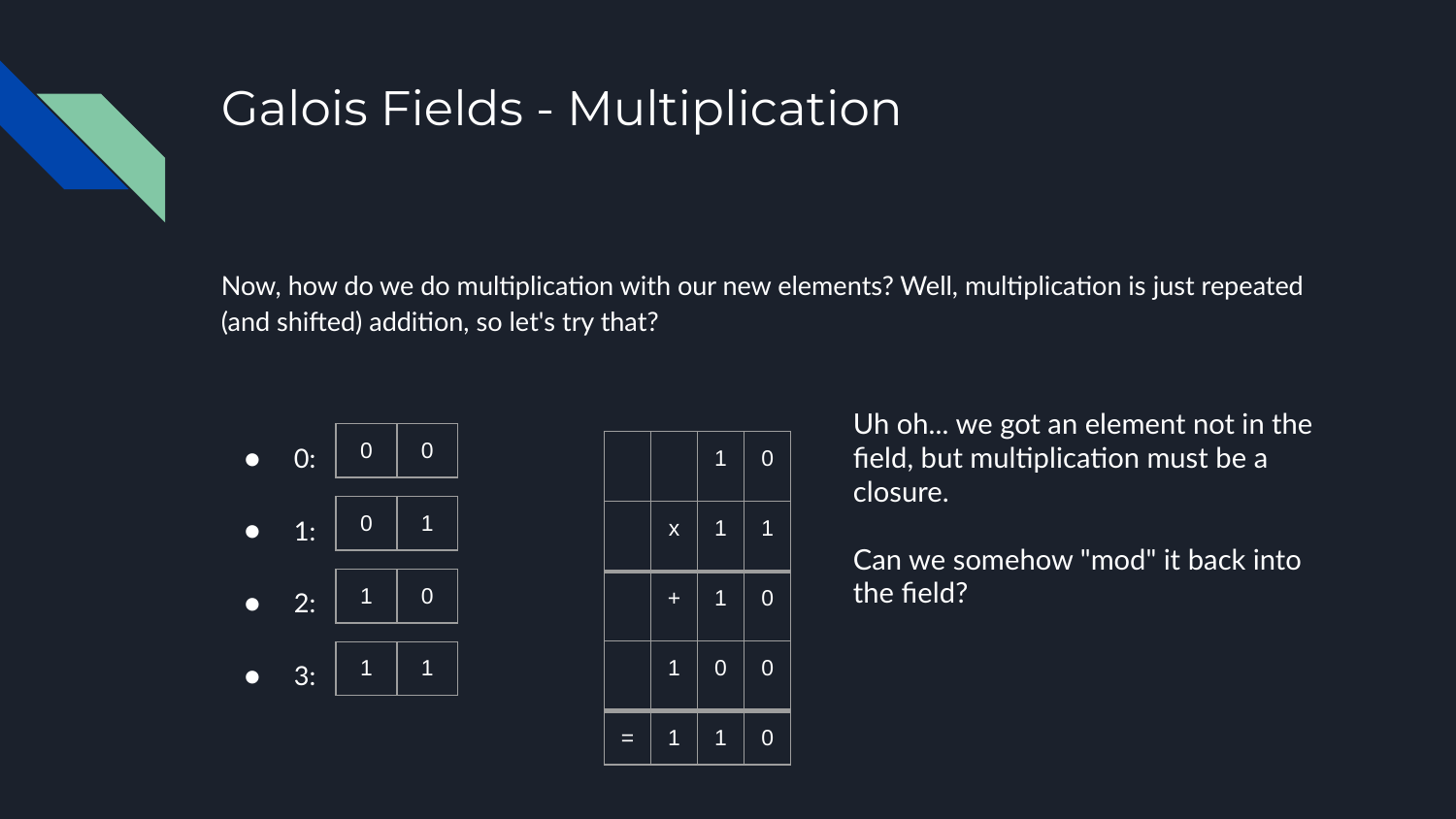

# Galois Fields - Multiplication
Now, how do we do multiplication with our new elements? Well, multiplication is just repeated (and shifted) addition, so let's try that?

0:
1:
2:
3:

Uh oh... we got an element not in the field, but multiplication must be a closure.

Can we somehow "mod" it back into the field?
| 0 | 0 |
| --- | --- |
|  |  | 1 | 0 |
| --- | --- | --- | --- |
|  | x | 1 | 1 |
|  | + | 1 | 0 |
|  | 1 | 0 | 0 |
| = | 1 | 1 | 0 |
| 0 | 1 |
| --- | --- |
| 1 | 0 |
| --- | --- |
| 1 | 1 |
| --- | --- |